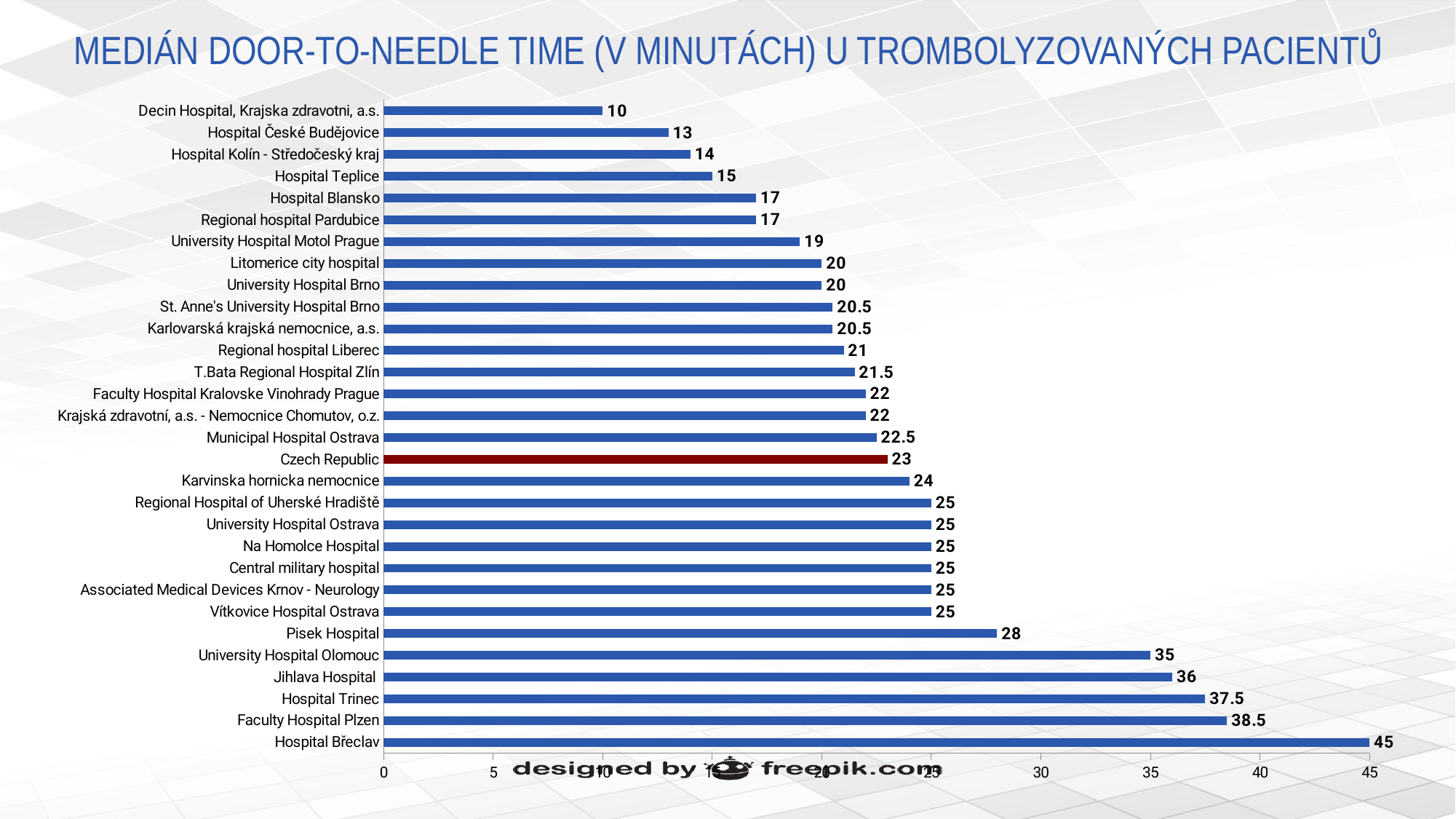

# MEDIÁN DOOR-TO-NEEDLE TIME (V MINUTÁCH) U TROMBOLYZOVANÝCH PACIENTŮ

### Chart

| Category | Median DTN (minutes) |
|---|---|
| Hospital Břeclav | 45.0 |
| Faculty Hospital Plzen | 38.5 |
| Hospital Trinec | 37.5 |
| Jihlava Hospital  | 36.0 |
| University Hospital Olomouc | 35.0 |
| Pisek Hospital | 28.0 |
| Vítkovice Hospital Ostrava | 25.0 |
| Associated Medical Devices Krnov - Neurology | 25.0 |
| Central military hospital | 25.0 |
| Na Homolce Hospital | 25.0 |
| University Hospital Ostrava | 25.0 |
| Regional Hospital of Uherské Hradiště | 25.0 |
| Karvinska hornicka nemocnice | 24.0 |
| Czech Republic | 23.0 |
| Municipal Hospital Ostrava | 22.5 |
| Krajská zdravotní, a.s. - Nemocnice Chomutov, o.z. | 22.0 |
| Faculty Hospital Kralovske Vinohrady Prague | 22.0 |
| T.Bata Regional Hospital Zlín | 21.5 |
| Regional hospital Liberec | 21.0 |
| Karlovarská krajská nemocnice, a.s. | 20.5 |
| St. Anne's University Hospital Brno | 20.5 |
| University Hospital Brno | 20.0 |
| Litomerice city hospital | 20.0 |
| University Hospital Motol Prague | 19.0 |
| Regional hospital Pardubice | 17.0 |
| Hospital Blansko | 17.0 |
| Hospital Teplice | 15.0 |
| Hospital Kolín - Středočeský kraj | 14.0 |
| Hospital České Budějovice | 13.0 |
| Decin Hospital, Krajska zdravotni, a.s. | 10.0 |